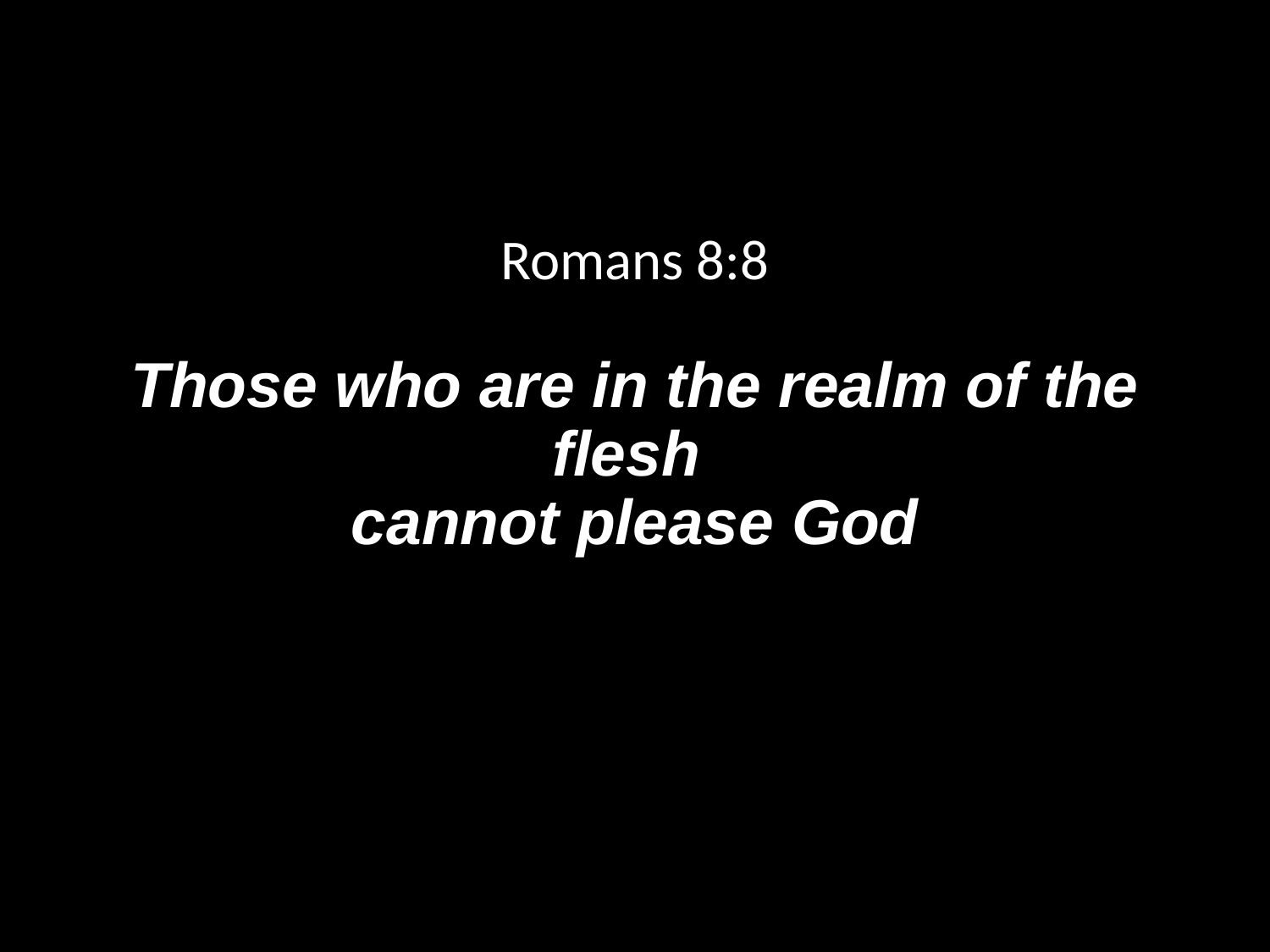

# Romans 8:8 Those who are in the realm of the flesh  cannot please God